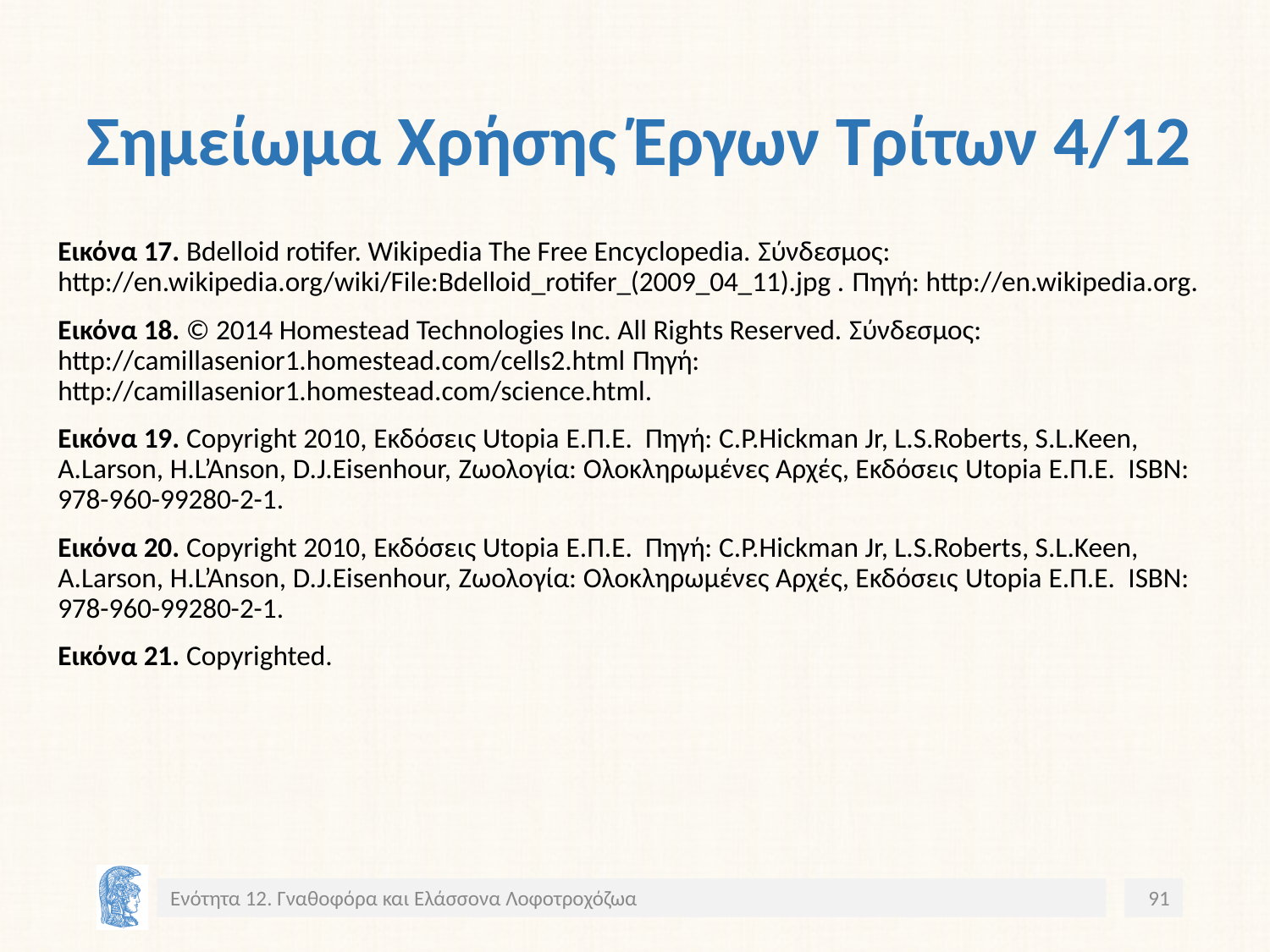

# Σημείωμα Χρήσης Έργων Τρίτων 4/12
Εικόνα 17. Bdelloid rotifer. Wikipedia The Free Encyclopedia. Σύνδεσμος: http://en.wikipedia.org/wiki/File:Bdelloid_rotifer_(2009_04_11).jpg . Πηγή: http://en.wikipedia.org.
Eικόνα 18. © 2014 Homestead Technologies Inc. All Rights Reserved. Σύνδεσμος: http://camillasenior1.homestead.com/cells2.html Πηγή: http://camillasenior1.homestead.com/science.html.
Εικόνα 19. Copyright 2010, Εκδόσεις Utopia Ε.Π.Ε.  Πηγή: C.P.Hickman Jr, L.S.Roberts, S.L.Keen, A.Larson, H.L’Anson, D.J.Eisenhour, Ζωολογία: Ολοκληρωμένες Αρχές, Εκδόσεις Utopia Ε.Π.Ε.  ISBN: 978-960-99280-2-1.
Εικόνα 20. Copyright 2010, Εκδόσεις Utopia Ε.Π.Ε.  Πηγή: C.P.Hickman Jr, L.S.Roberts, S.L.Keen, A.Larson, H.L’Anson, D.J.Eisenhour, Ζωολογία: Ολοκληρωμένες Αρχές, Εκδόσεις Utopia Ε.Π.Ε.  ISBN: 978-960-99280-2-1.
Εικόνα 21. Copyrighted.

Ενότητα 12. Γναθοφόρα και Ελάσσονα Λοφοτροχόζωα
91